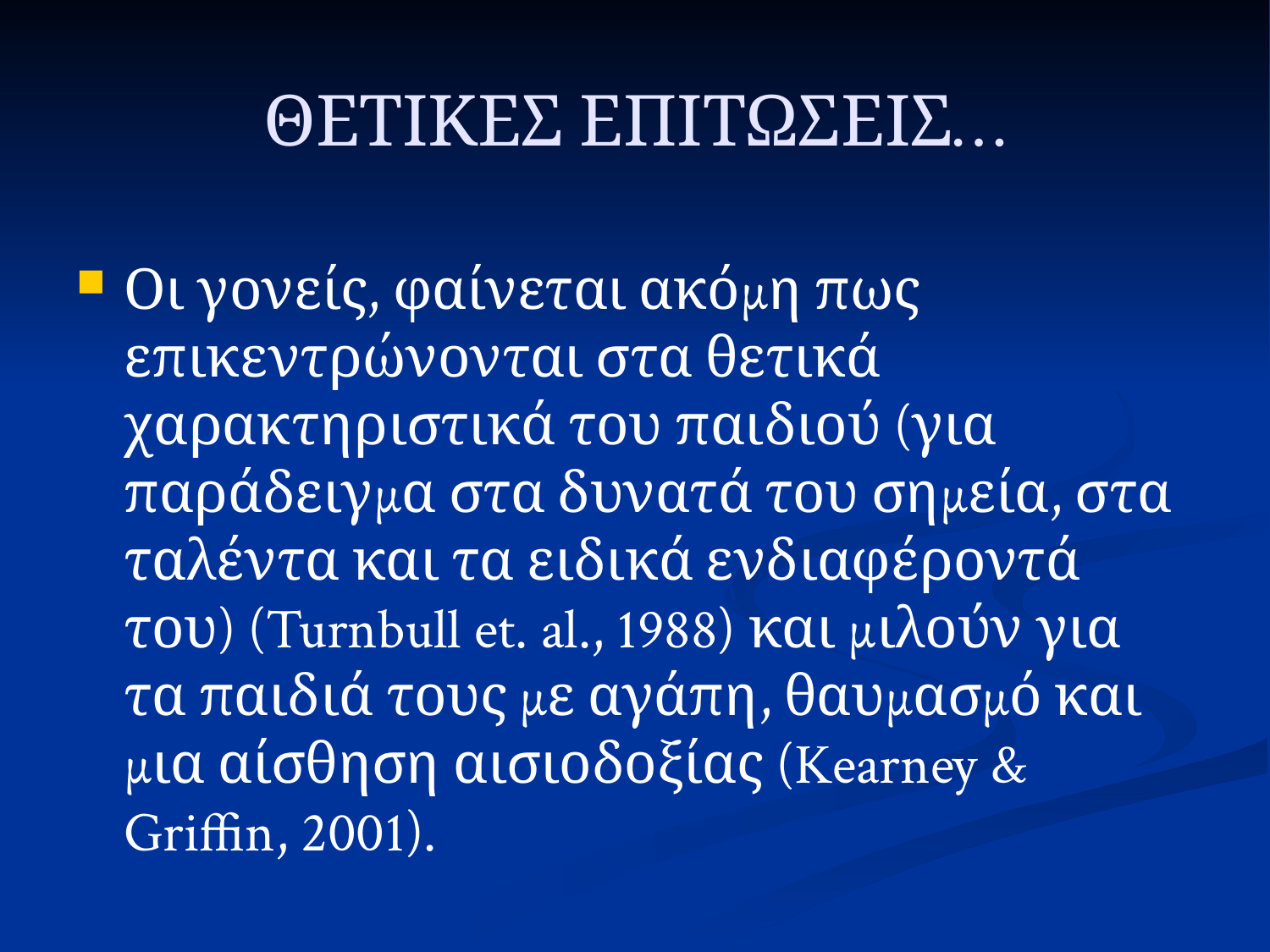

ΘΕΤΙΚΕΣ ΕΠΙΤΩΣΕΙΣ…
Οι γονείς, φαίνεται ακόμη πως επικεντρώνονται στα θετικά χαρακτηριστικά του παιδιού (για παράδειγμα στα δυνατά του σημεία, στα ταλέντα και τα ειδικά ενδιαφέροντά του) (Turnbull et. al., 1988) και μιλούν για τα παιδιά τους με αγάπη, θαυμασμό και μια αίσθηση αισιοδοξίας (Kearney & Griffin, 2001).